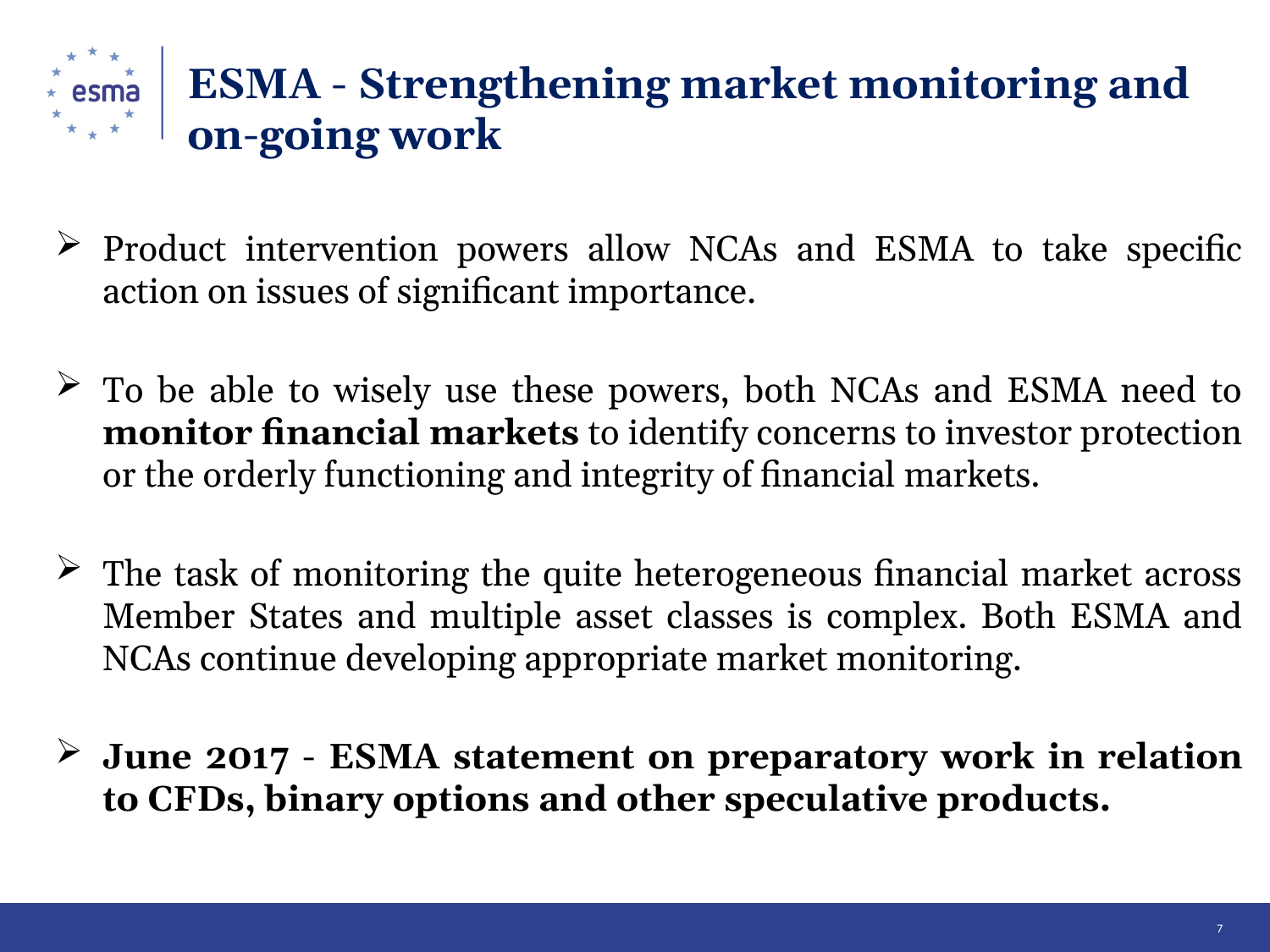

# ESMA - Strengthening market monitoring and on-going work
Product intervention powers allow NCAs and ESMA to take specific action on issues of significant importance.

To be able to wisely use these powers, both NCAs and ESMA need to monitor financial markets to identify concerns to investor protection or the orderly functioning and integrity of financial markets.

The task of monitoring the quite heterogeneous financial market across Member States and multiple asset classes is complex. Both ESMA and NCAs continue developing appropriate market monitoring.

June 2017 - ESMA statement on preparatory work in relation to CFDs, binary options and other speculative products.

7